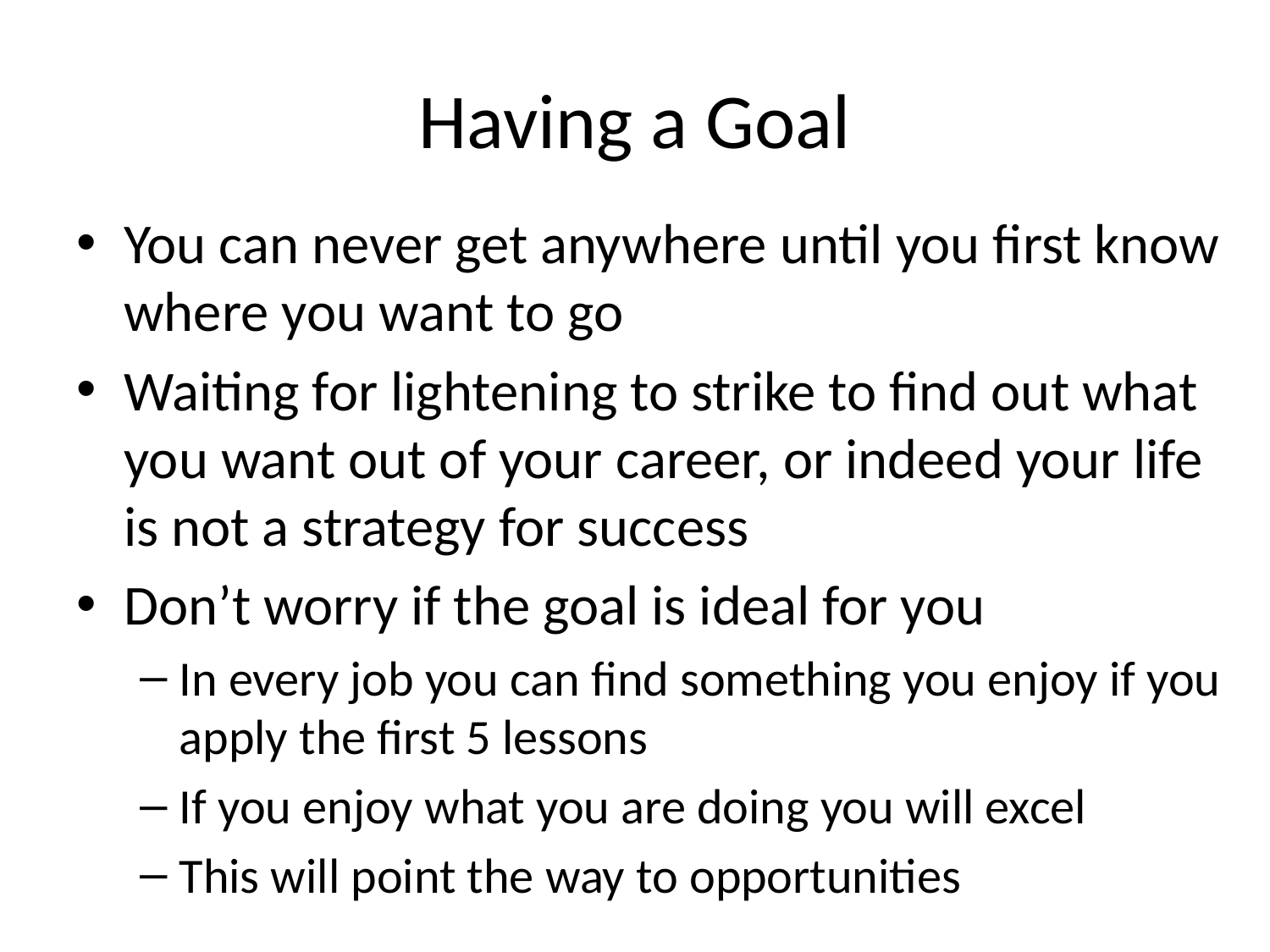

# Having a Goal
You can never get anywhere until you first know where you want to go
Waiting for lightening to strike to find out what you want out of your career, or indeed your life is not a strategy for success
Don’t worry if the goal is ideal for you
In every job you can find something you enjoy if you apply the first 5 lessons
If you enjoy what you are doing you will excel
This will point the way to opportunities